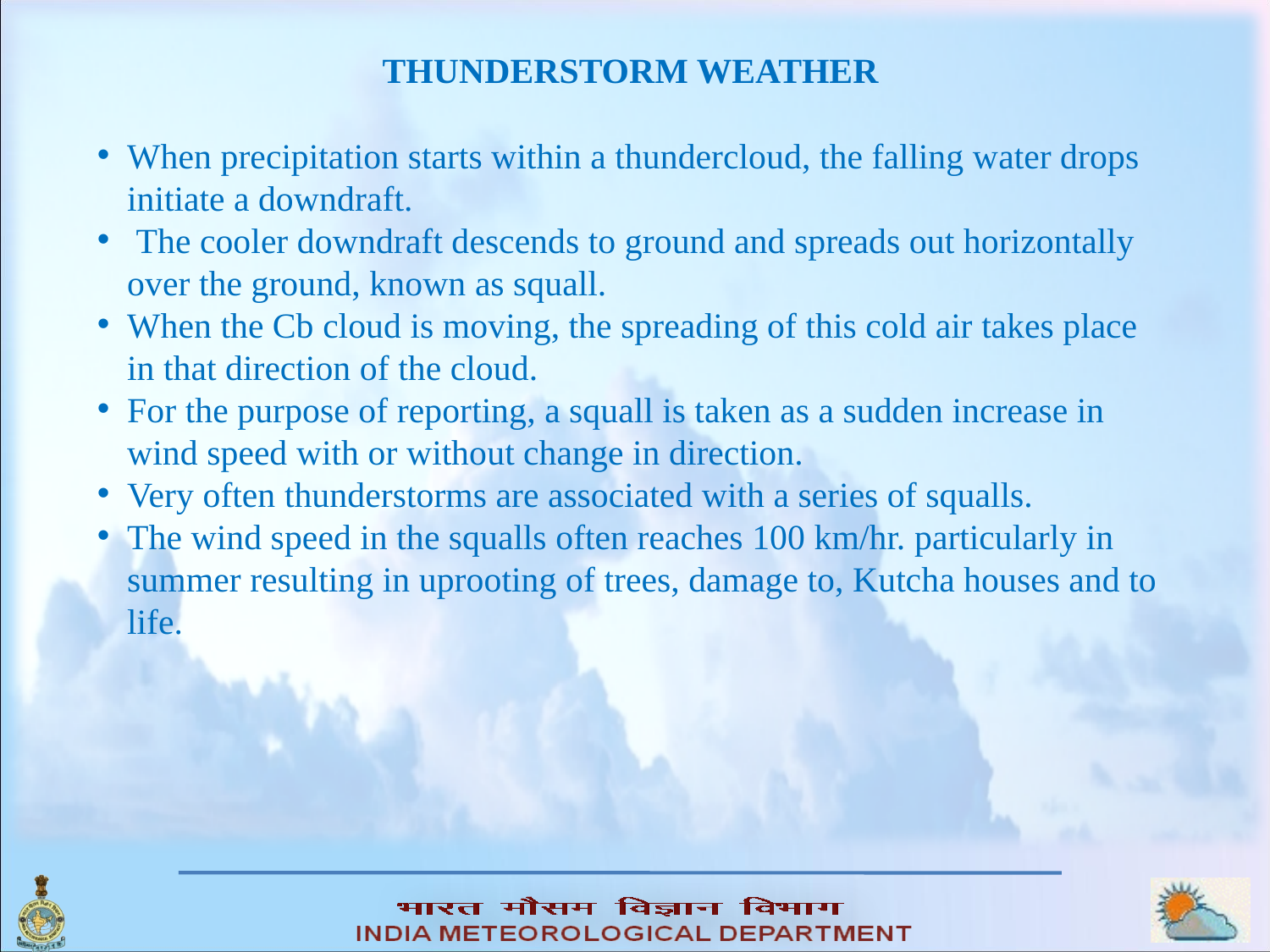

THUNDERSTORM WEATHER

When precipitation starts within a thundercloud, the falling water drops initiate a downdraft.
 The cooler downdraft descends to ground and spreads out horizontally over the ground, known as squall.
When the Cb cloud is moving, the spreading of this cold air takes place in that direction of the cloud.
For the purpose of reporting, a squall is taken as a sudden increase in wind speed with or without change in direction.
Very often thunderstorms are associated with a series of squalls.
The wind speed in the squalls often reaches 100 km/hr. particularly in summer resulting in uprooting of trees, damage to, Kutcha houses and to life.